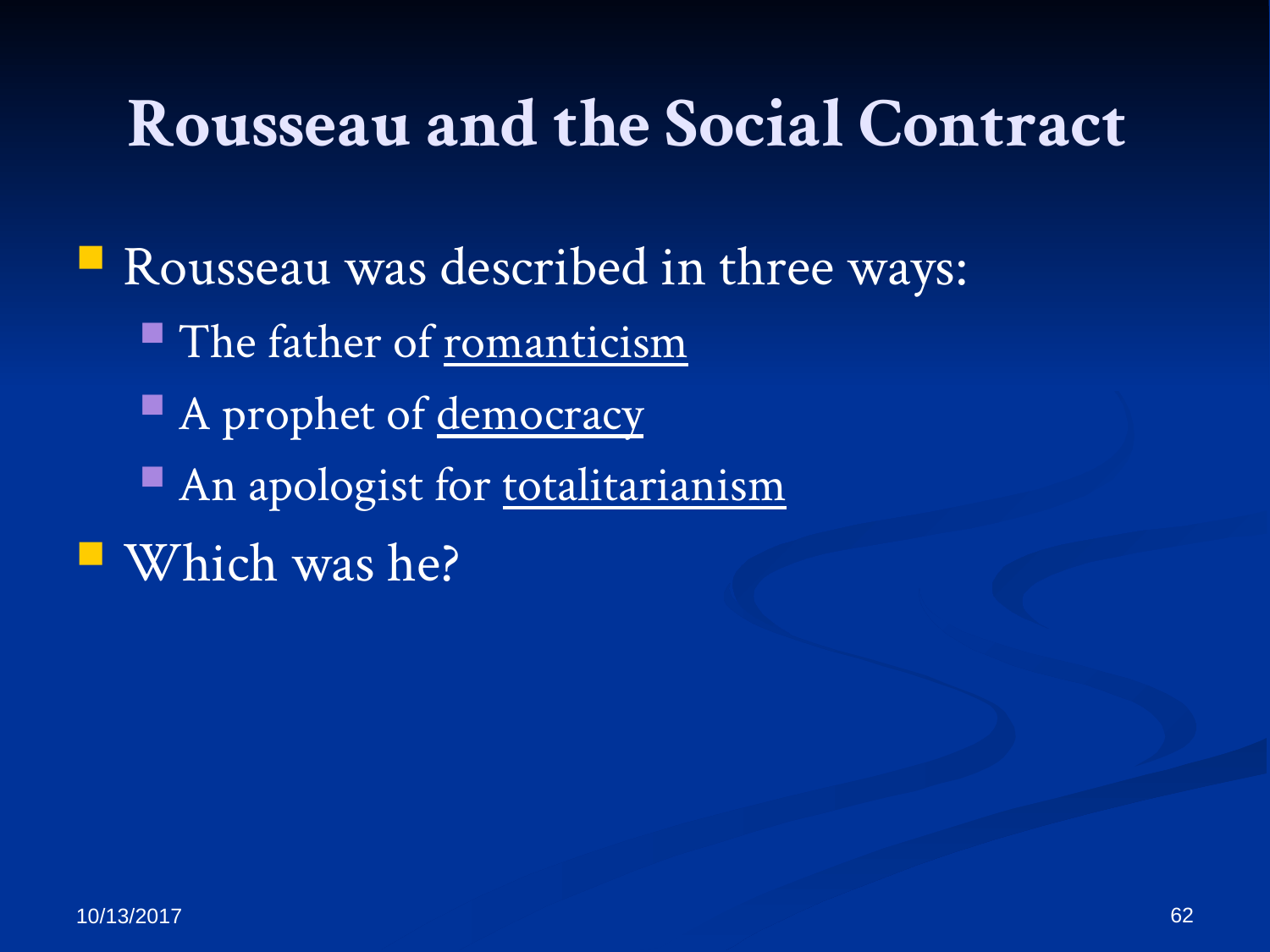

Rousseau and the Social Contract
Rousseau was described in three ways:
The father of romanticism
A prophet of democracy
An apologist for totalitarianism
Which was he?
62
10/13/2017